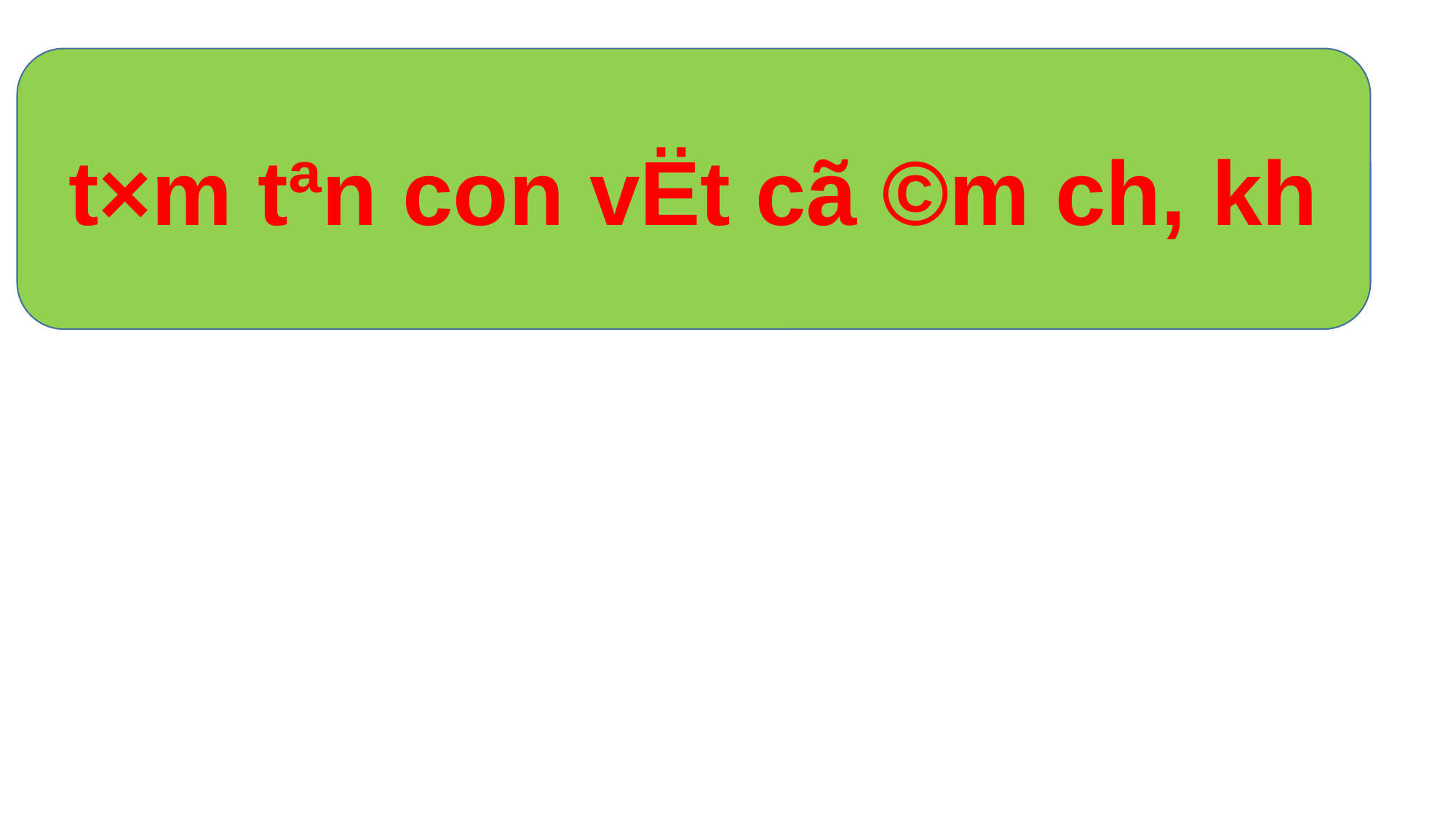

t×m tªn con vËt cã ©m ch, kh